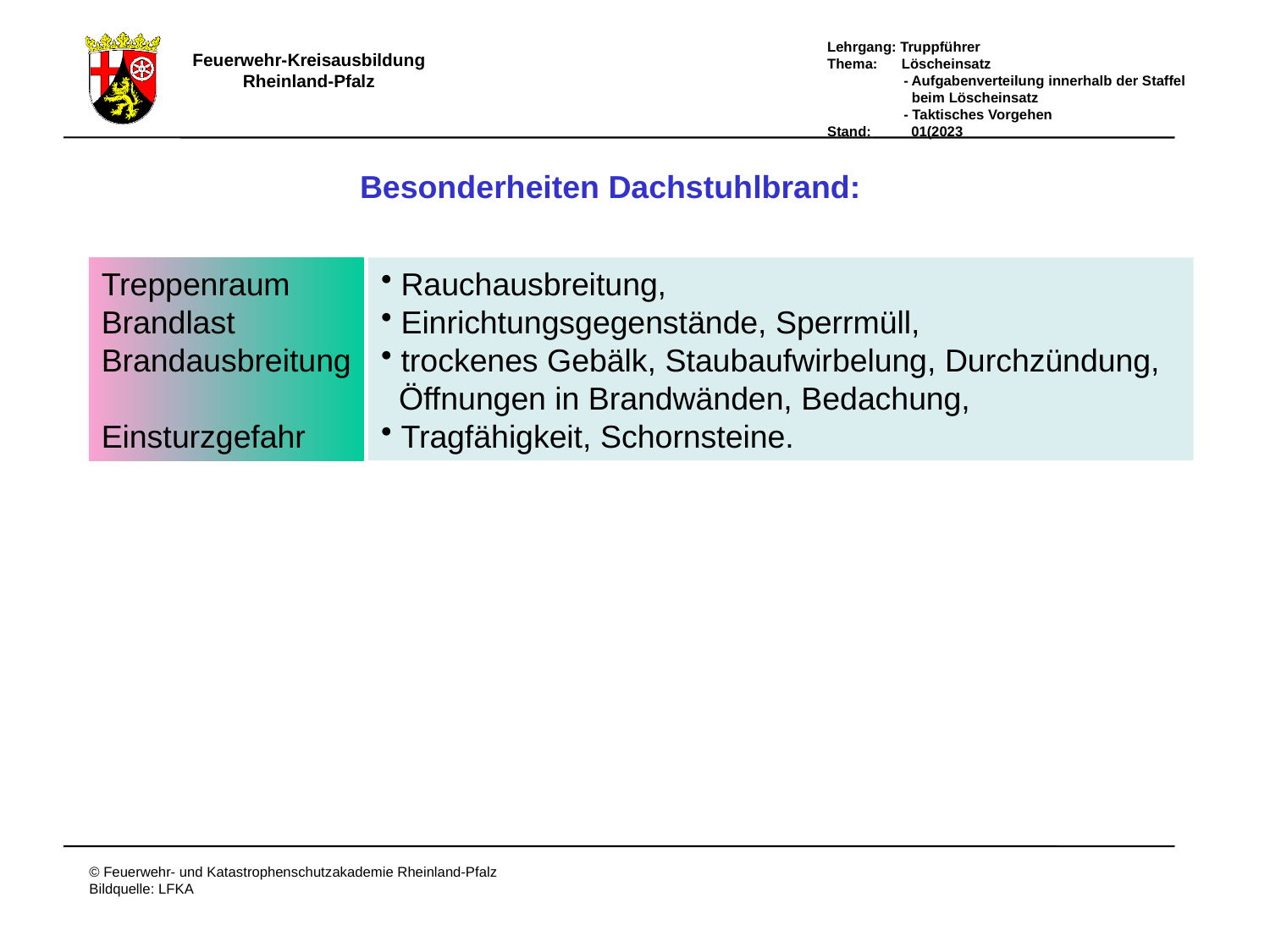

Besonderheiten Dachstuhlbrand:
Treppenraum
Brandlast
Brandausbreitung

Einsturzgefahr
 Rauchausbreitung,
 Einrichtungsgegenstände, Sperrmüll,
 trockenes Gebälk, Staubaufwirbelung, Durchzündung,
  Öffnungen in Brandwänden, Bedachung,
 Tragfähigkeit, Schornsteine.
# Besonderheiten Dachstuhlbrand